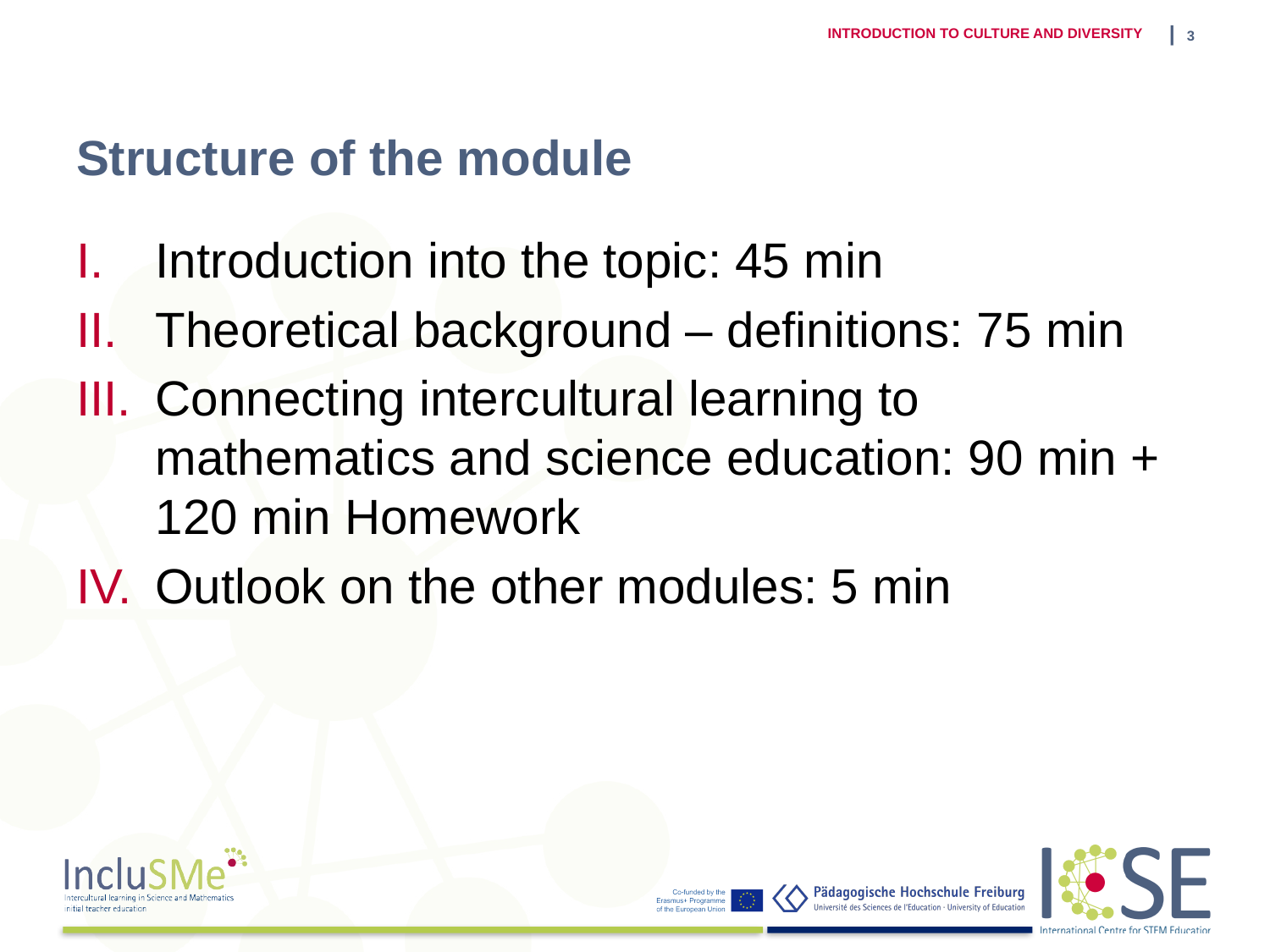

|  3
INTRODUCTION TO CULTURE AND DIVERSITY
# Structure of the module
Introduction into the topic: 45 min
Theoretical background – definitions: 75 min
Connecting intercultural learning to mathematics and science education: 90 min + 120 min Homework
Outlook on the other modules: 5 min